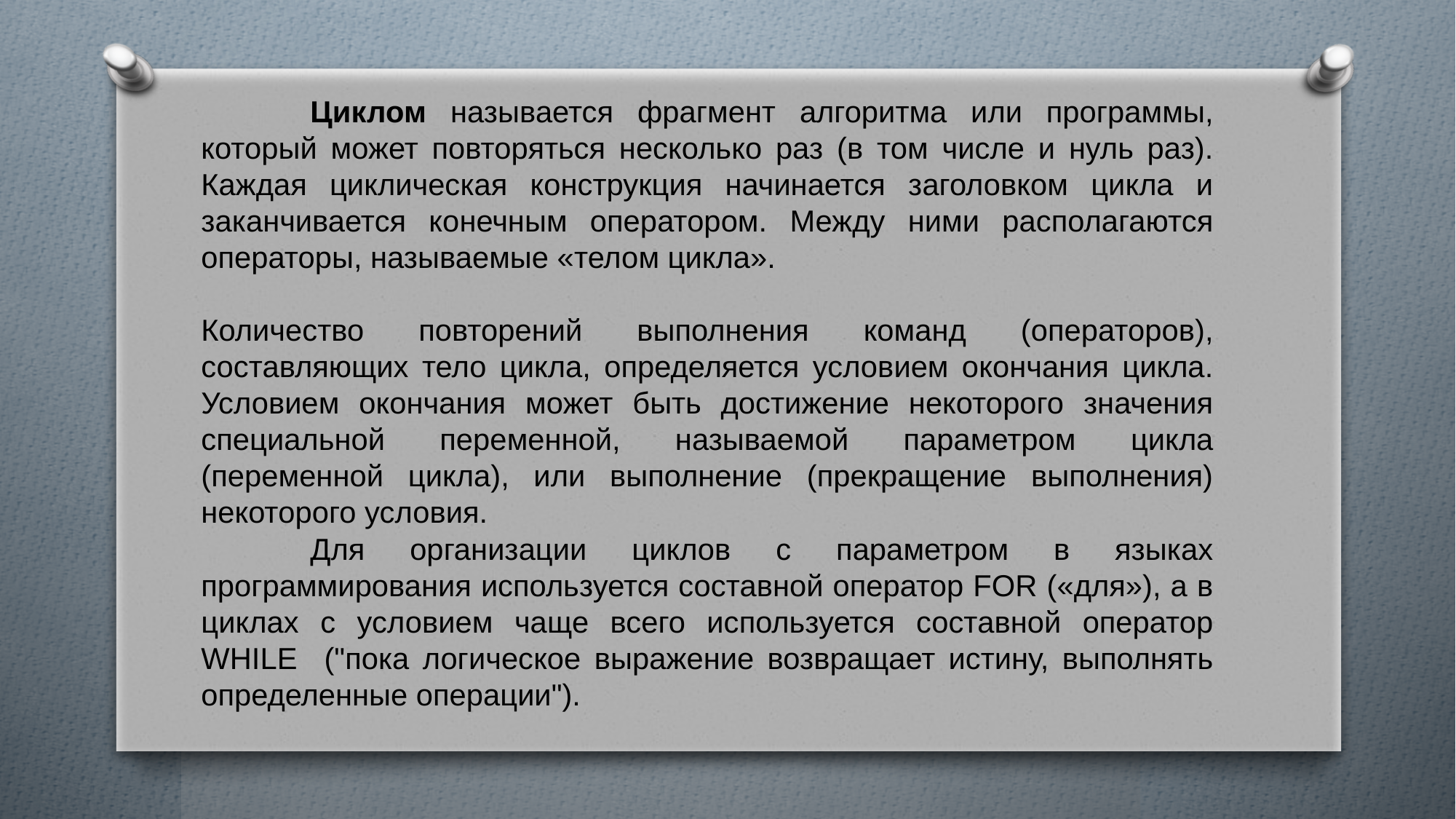

Циклом называется фрагмент алгоритма или программы, который может повторяться несколько раз (в том числе и нуль раз). Каждая циклическая конструкция начинается заголовком цикла и заканчивается конечным оператором. Между ними располагаются операторы, называемые «телом цикла».

Количество повторений выполнения команд (операторов), составляющих тело цикла, определяется условием окончания цикла. Условием окончания может быть достижение некоторого значения специальной переменной, называемой параметром цикла (переменной цикла), или выполнение (прекращение выполнения) некоторого условия.
	Для организации циклов с параметром в языках программирования используется составной оператор FOR («для»), а в циклах с условием чаще всего используется составной оператор WHILE  ("пока логическое выражение возвращает истину, выполнять определенные операции").